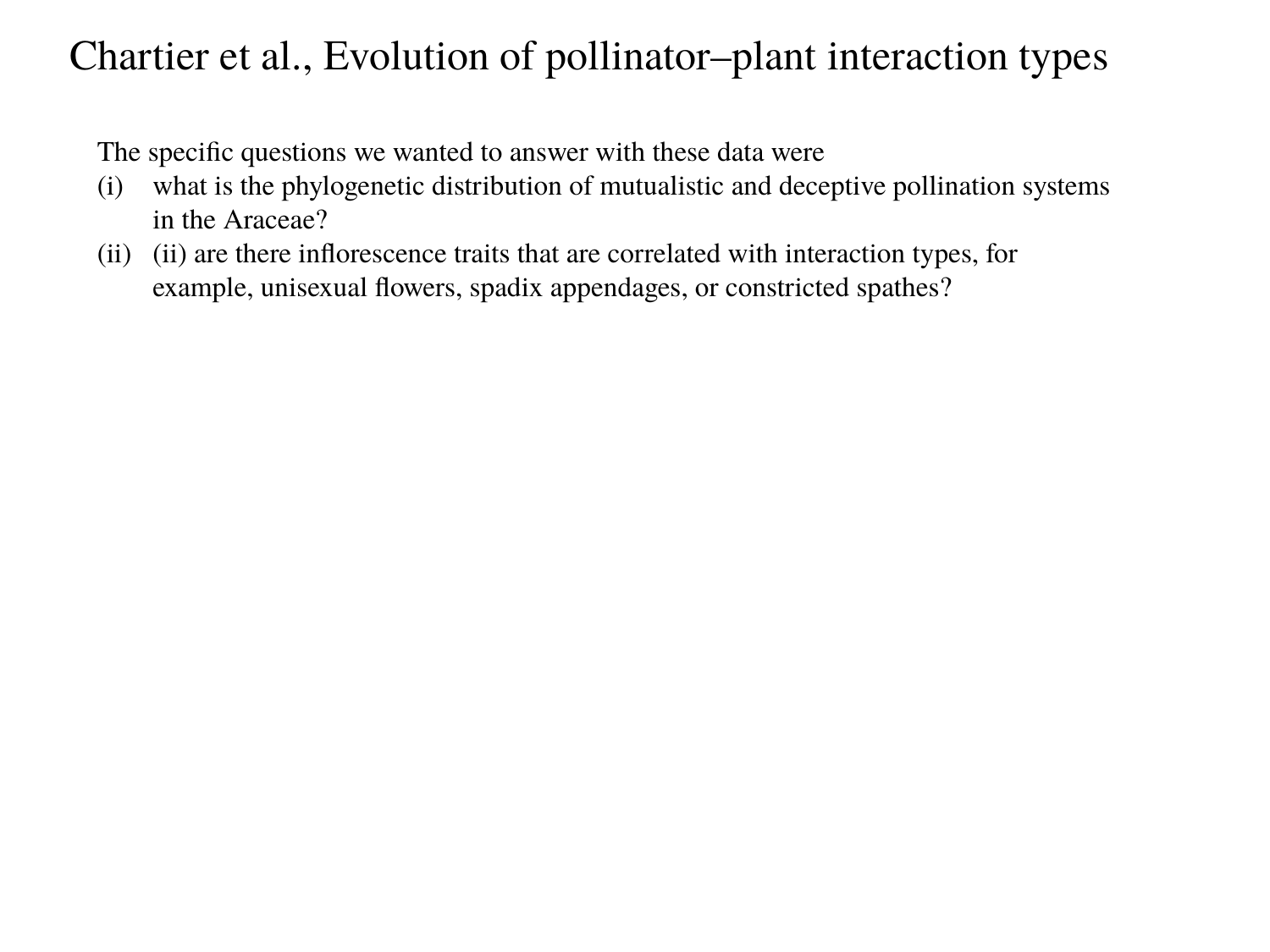

Chartier et al., Evolution of pollinator–plant interaction types
The specific questions we wanted to answer with these data were
what is the phylogenetic distribution of mutualistic and deceptive pollination systems in the Araceae?
(ii) are there inflorescence traits that are correlated with interaction types, for example, unisexual flowers, spadix appendages, or constricted spathes?